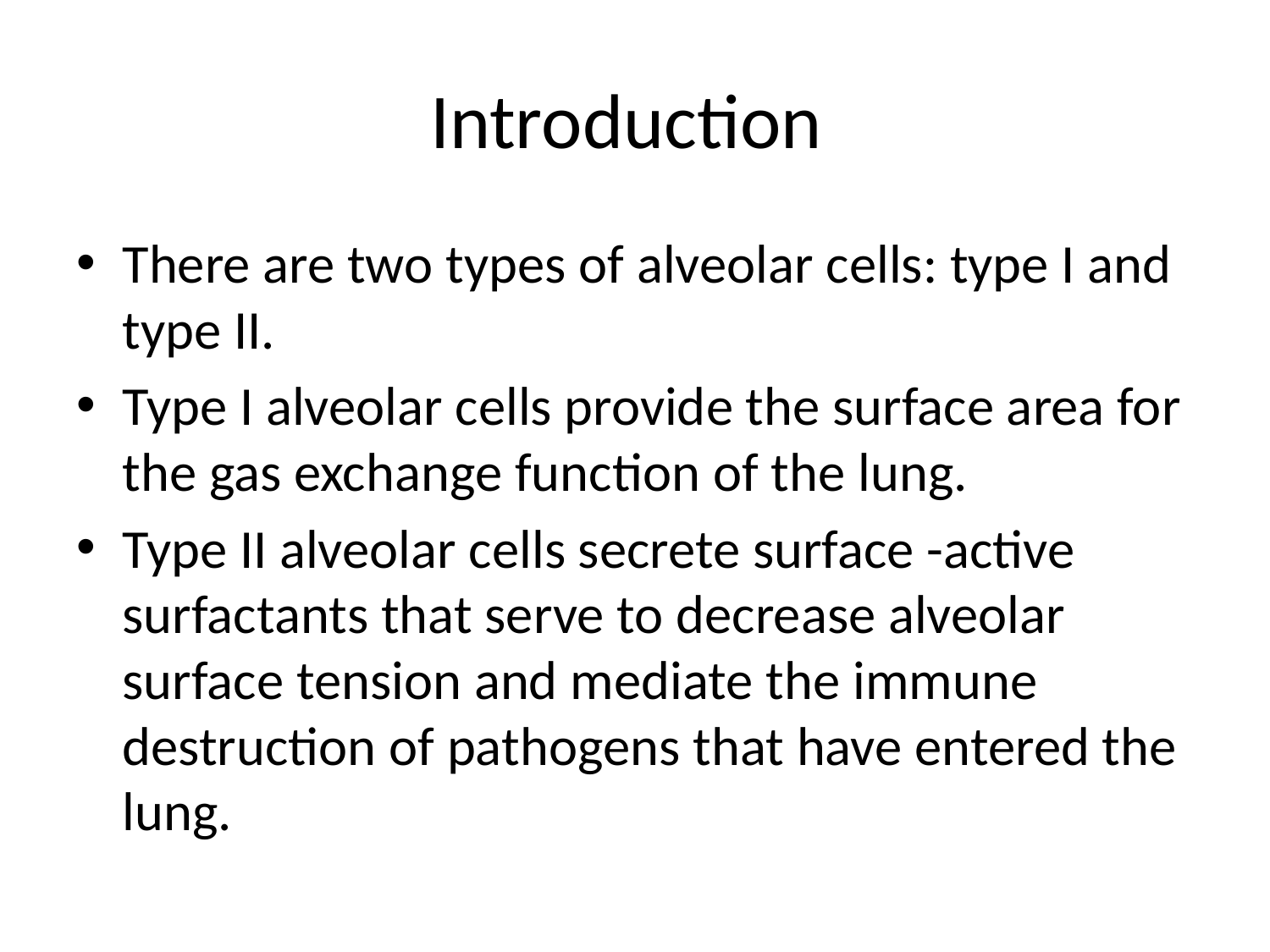

# Introduction
There are two types of alveolar cells: type I and type II.
Type I alveolar cells provide the surface area for the gas exchange function of the lung.
Type II alveolar cells secrete surface -active surfactants that serve to decrease alveolar surface tension and mediate the immune destruction of pathogens that have entered the lung.